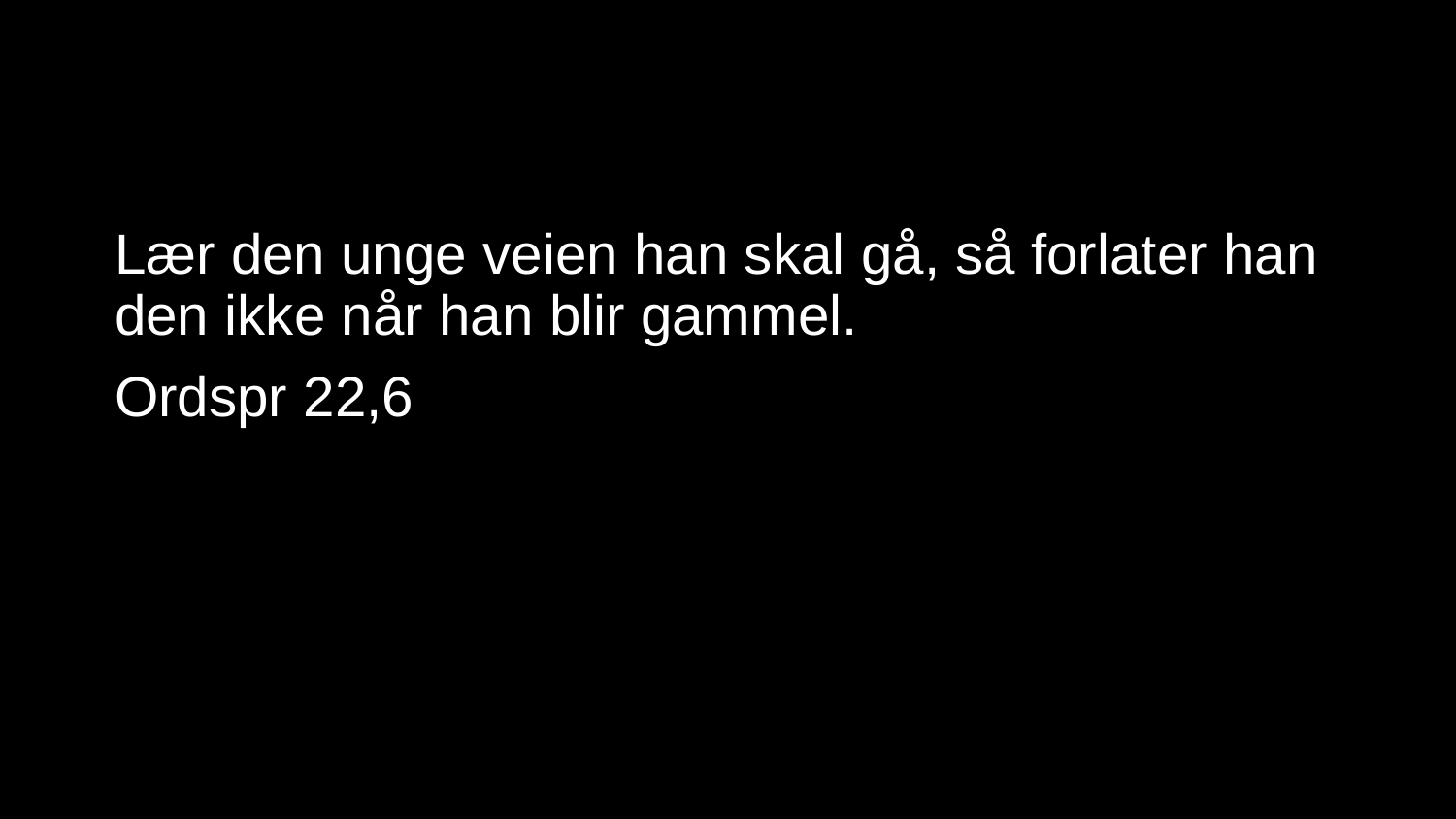

Lær den unge veien han skal gå, så forlater han den ikke når han blir gammel.
Ordspr 22,6